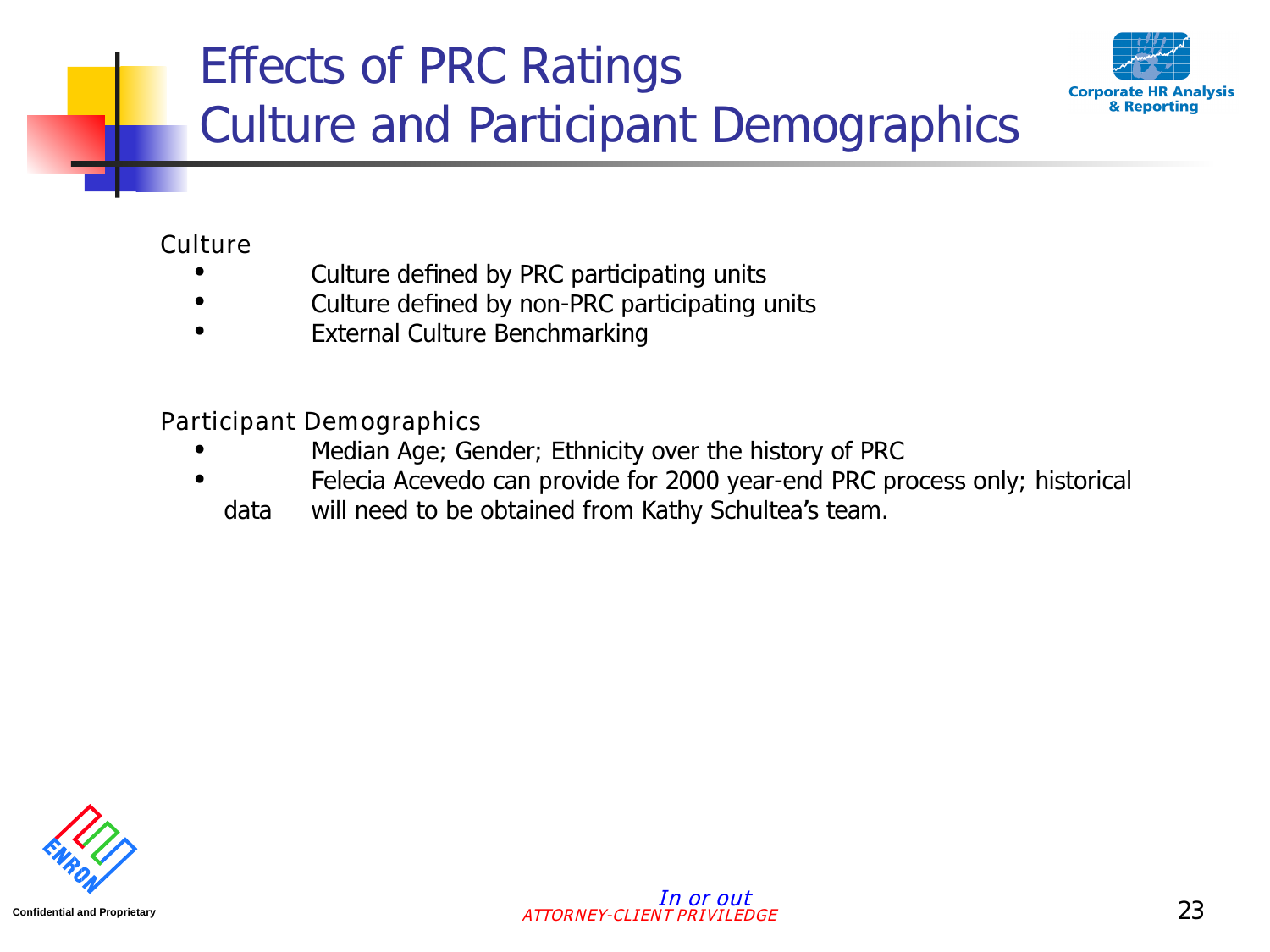

23
# Effects of PRC Ratings Culture and Participant Demographics
Culture
 	Culture defined by PRC participating units
 	Culture defined by non-PRC participating units
 	External Culture Benchmarking

Participant Demographics
 	Median Age; Gender; Ethnicity over the history of PRC
 	Felecia Acevedo can provide for 2000 year-end PRC process only; historical data 	will need to be obtained from Kathy Schultea’s team.

In or out